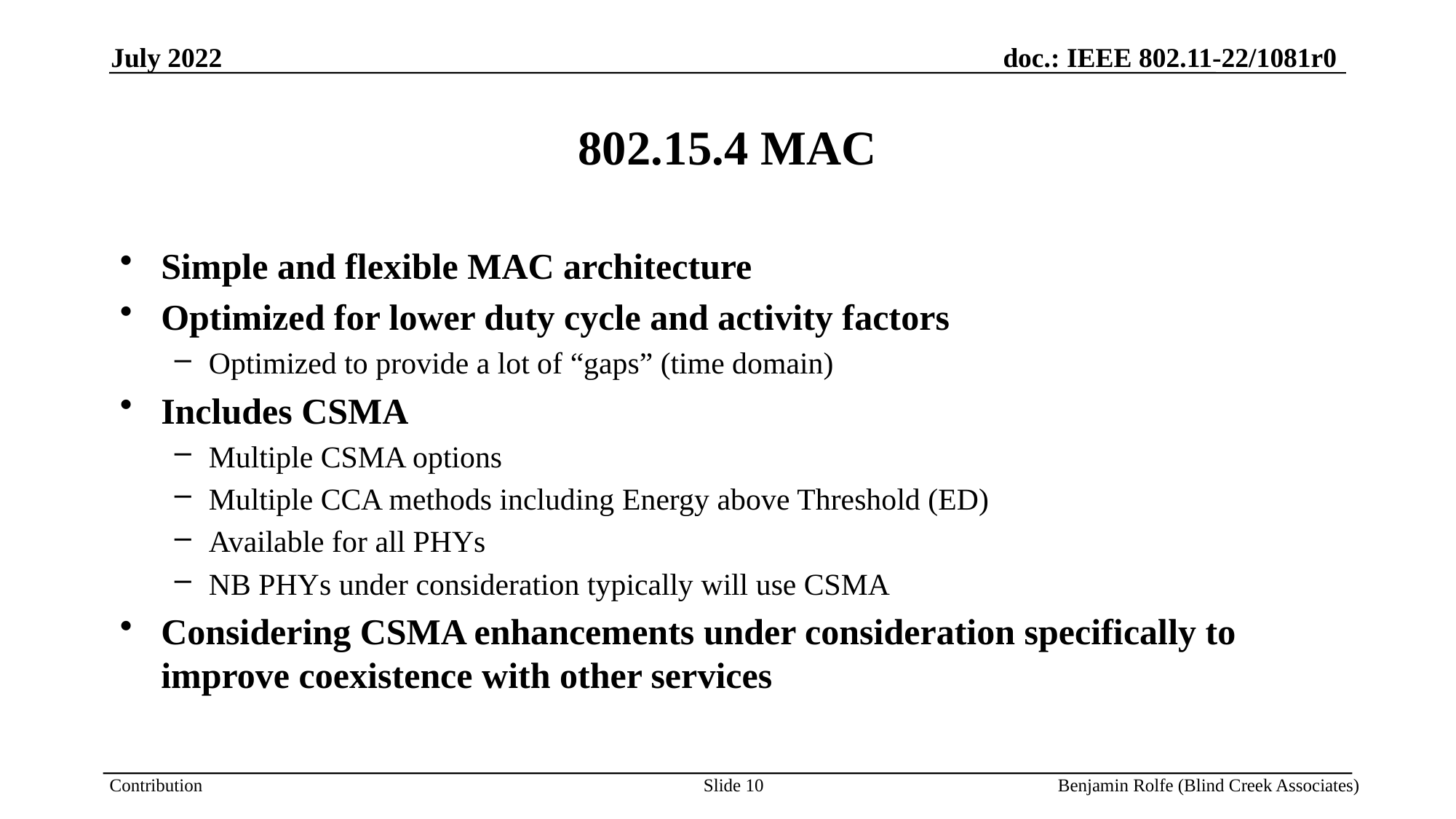

July 2022
# 802.15.4 MAC
Simple and flexible MAC architecture
Optimized for lower duty cycle and activity factors
Optimized to provide a lot of “gaps” (time domain)
Includes CSMA
Multiple CSMA options
Multiple CCA methods including Energy above Threshold (ED)
Available for all PHYs
NB PHYs under consideration typically will use CSMA
Considering CSMA enhancements under consideration specifically to improve coexistence with other services

Slide 10
Benjamin Rolfe (Blind Creek Associates)